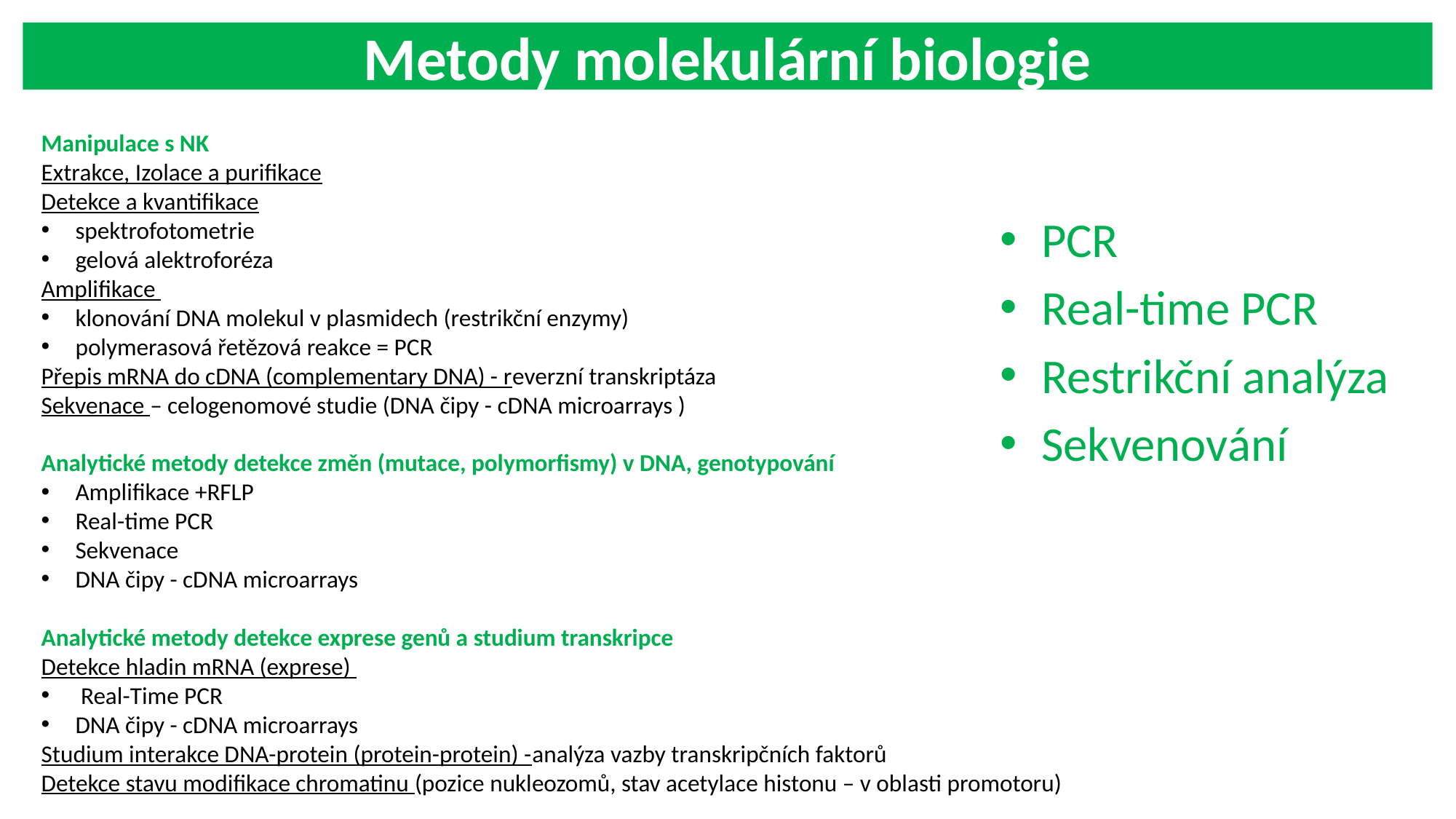

Metody molekulární biologie
Manipulace s NK
Extrakce, Izolace a purifikace
Detekce a kvantifikace
spektrofotometrie
gelová alektroforéza
Amplifikace
klonování DNA molekul v plasmidech (restrikční enzymy)
polymerasová řetězová reakce = PCR
Přepis mRNA do cDNA (complementary DNA) - reverzní transkriptáza
Sekvenace – celogenomové studie (DNA čipy - cDNA microarrays )

Analytické metody detekce změn (mutace, polymorfismy) v DNA, genotypování
Amplifikace +RFLP
Real-time PCR
Sekvenace
DNA čipy - cDNA microarrays

Analytické metody detekce exprese genů a studium transkripce
Detekce hladin mRNA (exprese)
 Real-Time PCR
DNA čipy - cDNA microarrays
Studium interakce DNA-protein (protein-protein) -analýza vazby transkripčních faktorů
Detekce stavu modifikace chromatinu (pozice nukleozomů, stav acetylace histonu – v oblasti promotoru)
PCR
Real-time PCR
Restrikční analýza
Sekvenování